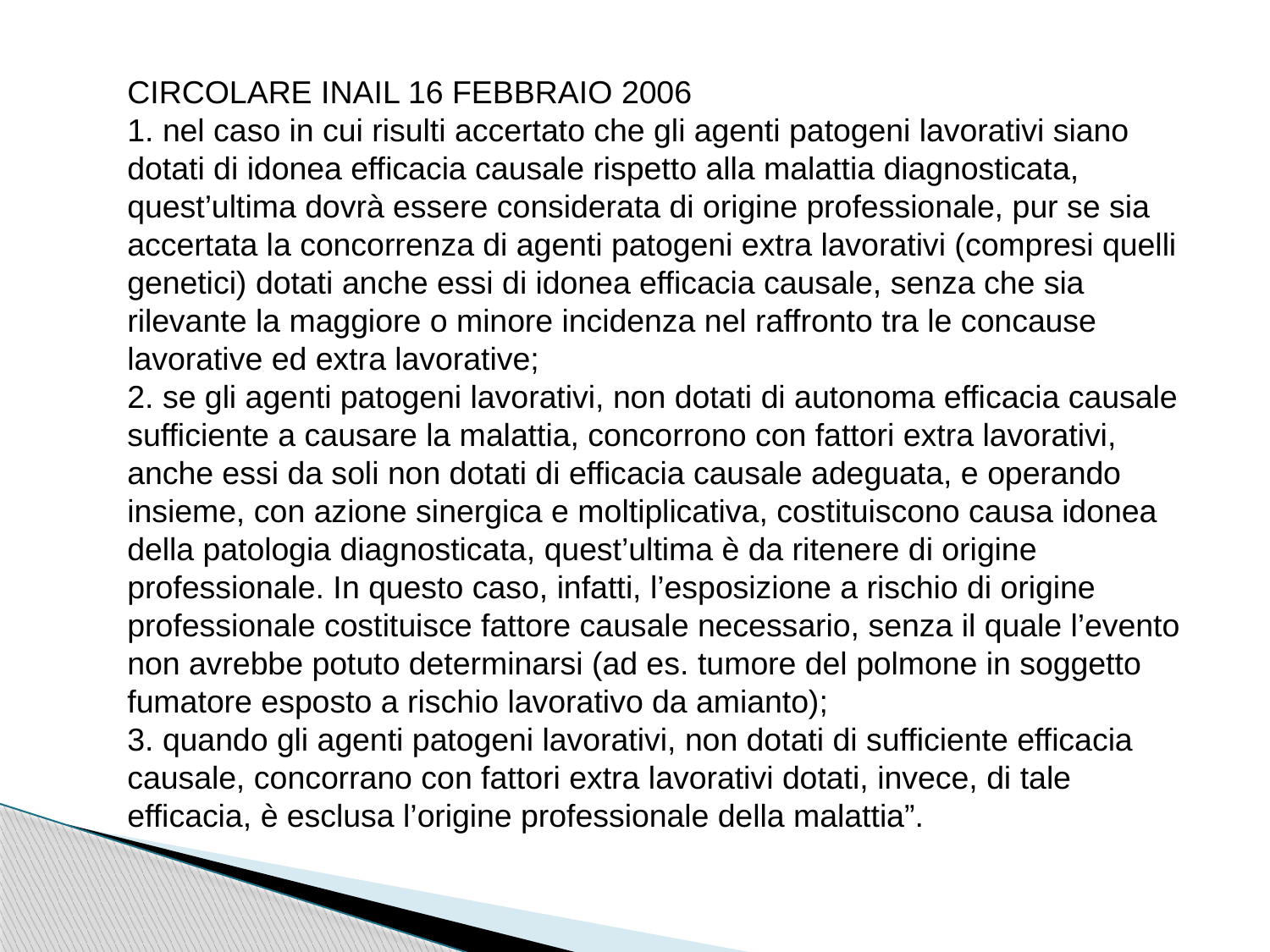

CIRCOLARE INAIL 16 FEBBRAIO 2006
1. nel caso in cui risulti accertato che gli agenti patogeni lavorativi siano dotati di idonea efficacia causale rispetto alla malattia diagnosticata, quest’ultima dovrà essere considerata di origine professionale, pur se sia accertata la concorrenza di agenti patogeni extra lavorativi (compresi quelli genetici) dotati anche essi di idonea efficacia causale, senza che sia rilevante la maggiore o minore incidenza nel raffronto tra le concause lavorative ed extra lavorative;
2. se gli agenti patogeni lavorativi, non dotati di autonoma efficacia causale sufficiente a causare la malattia, concorrono con fattori extra lavorativi, anche essi da soli non dotati di efficacia causale adeguata, e operando insieme, con azione sinergica e moltiplicativa, costituiscono causa idonea della patologia diagnosticata, quest’ultima è da ritenere di origine professionale. In questo caso, infatti, l’esposizione a rischio di origine professionale costituisce fattore causale necessario, senza il quale l’evento non avrebbe potuto determinarsi (ad es. tumore del polmone in soggetto fumatore esposto a rischio lavorativo da amianto);
3. quando gli agenti patogeni lavorativi, non dotati di sufficiente efficacia causale, concorrano con fattori extra lavorativi dotati, invece, di tale efficacia, è esclusa l’origine professionale della malattia”.